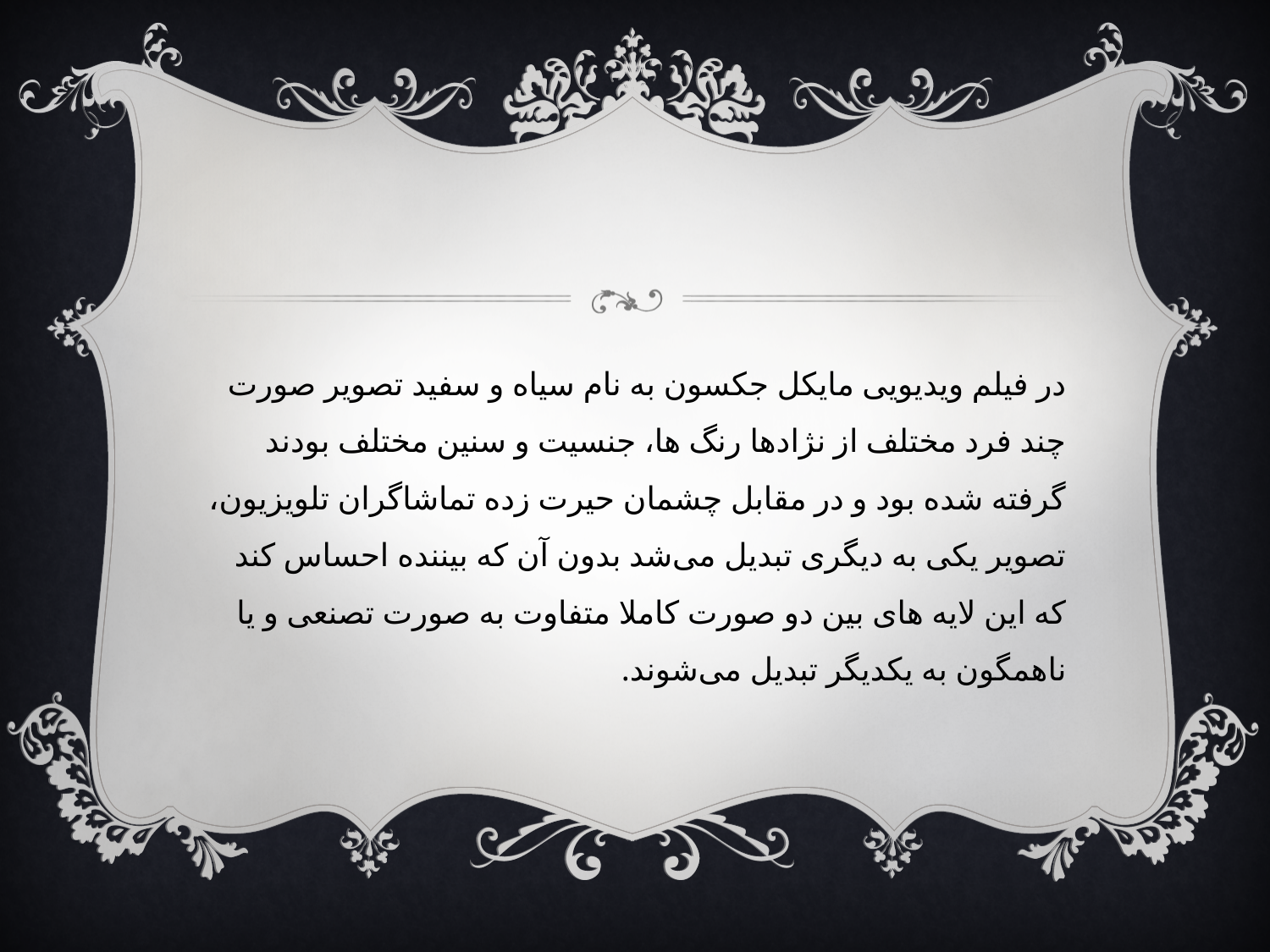

#
در فیلم ویدیویی مایکل جکسون به نام سیاه و سفید تصویر صورت چند فرد مختلف از نژادها رنگ ها، جنسیت و سنین مختلف بودند گرفته شده بود و در مقابل چشمان حیرت زده تماشاگران تلویزیون، تصویر یکی به دیگری تبدیل می‌شد بدون آن که بیننده احساس کند که این لایه های بین دو صورت کاملا متفاوت به صورت تصنعی و یا ناهمگون به یکدیگر تبدیل می‌شوند.